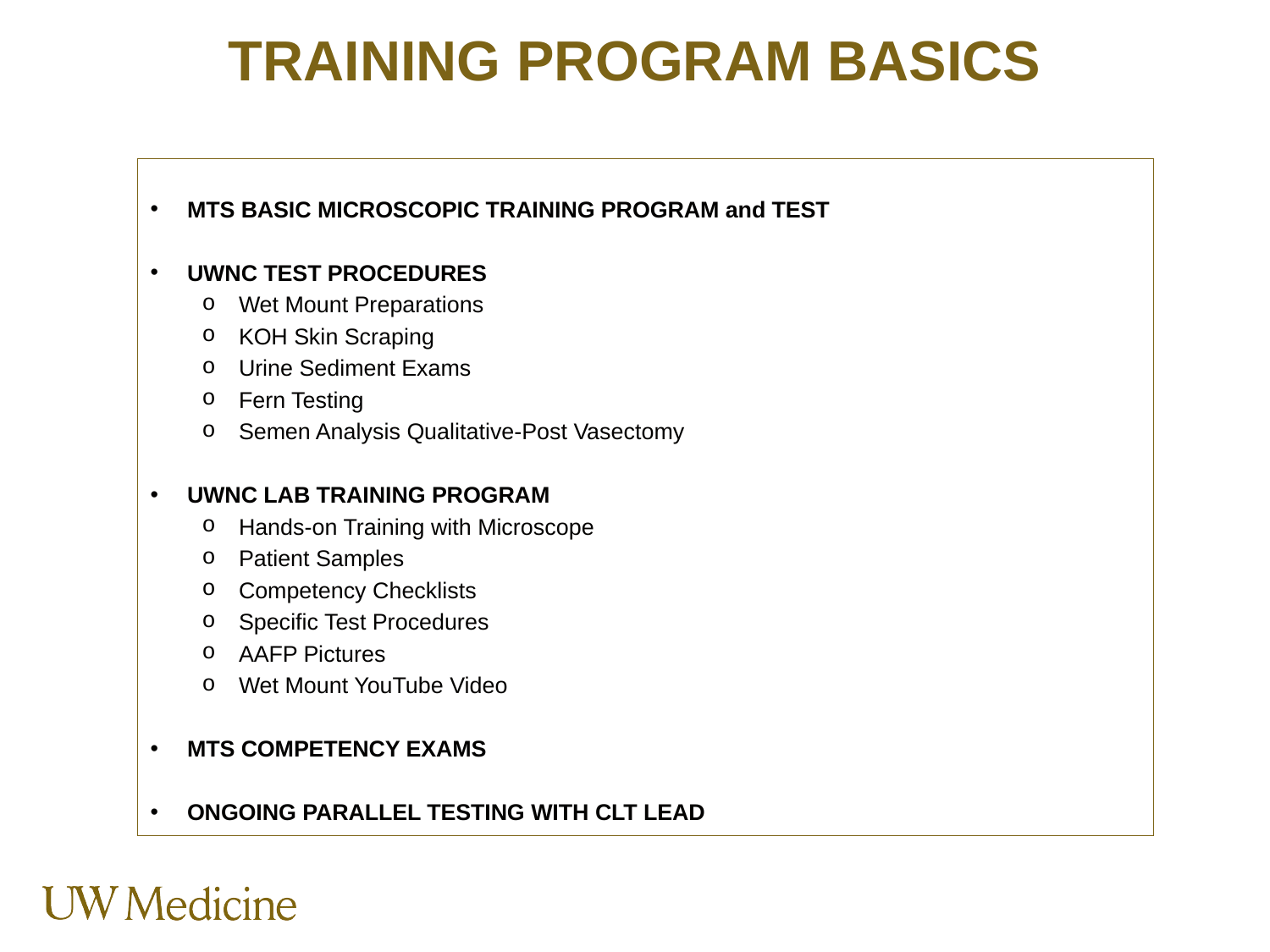

# Training program basics

MTS BASIC MICROSCOPIC TRAINING PROGRAM and TEST

UWNC TEST PROCEDURES
Wet Mount Preparations
KOH Skin Scraping
Urine Sediment Exams
Fern Testing
Semen Analysis Qualitative-Post Vasectomy

UWNC LAB TRAINING PROGRAM
Hands-on Training with Microscope
Patient Samples
Competency Checklists
Specific Test Procedures
AAFP Pictures
Wet Mount YouTube Video

MTS COMPETENCY EXAMS

ONGOING PARALLEL TESTING WITH CLT LEAD